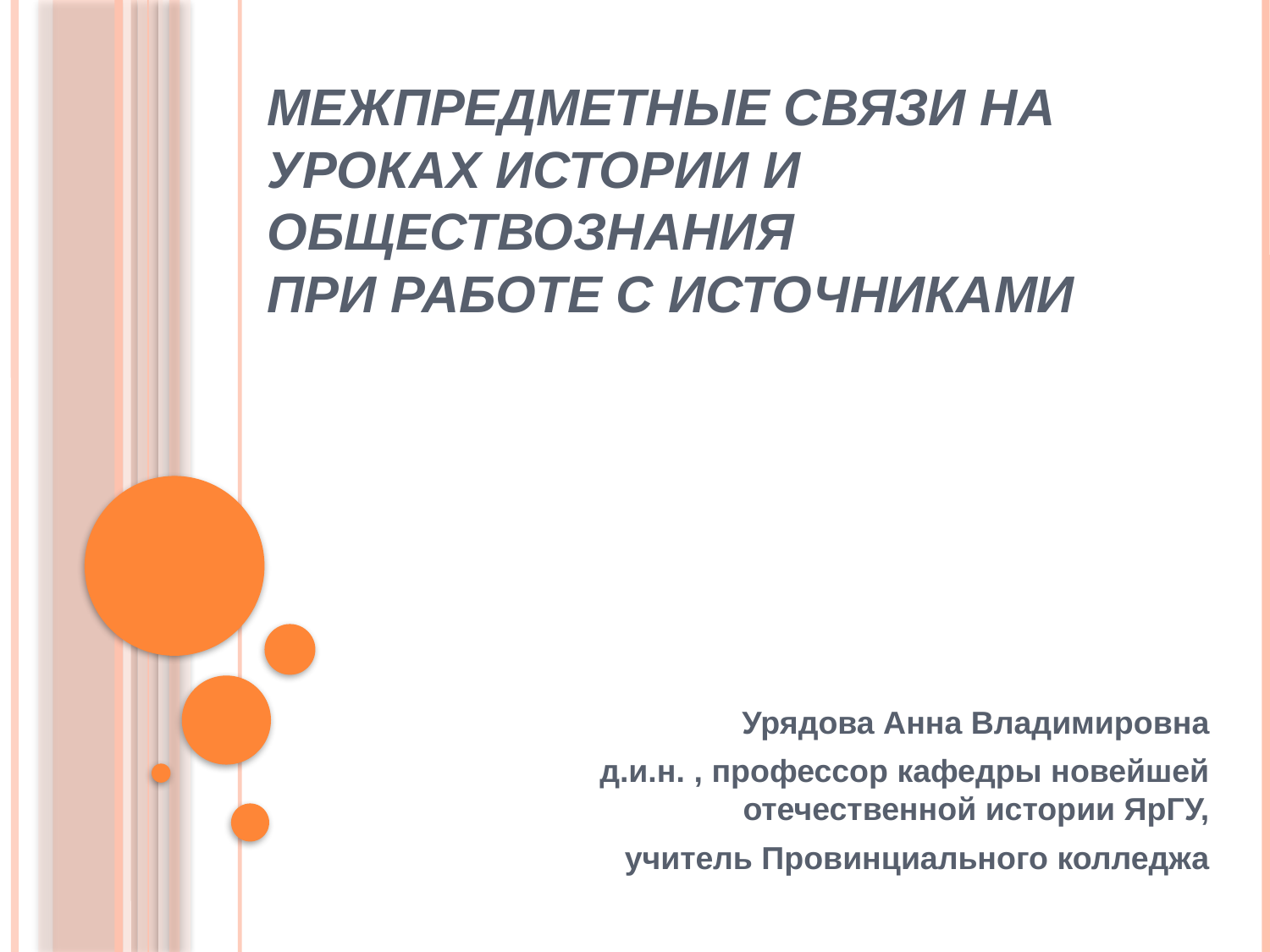

# Межпредметные связи на уроках истории и обществознания при работе с источниками
Урядова Анна Владимировна
д.и.н. , профессор кафедры новейшей отечественной истории ЯрГУ,
учитель Провинциального колледжа